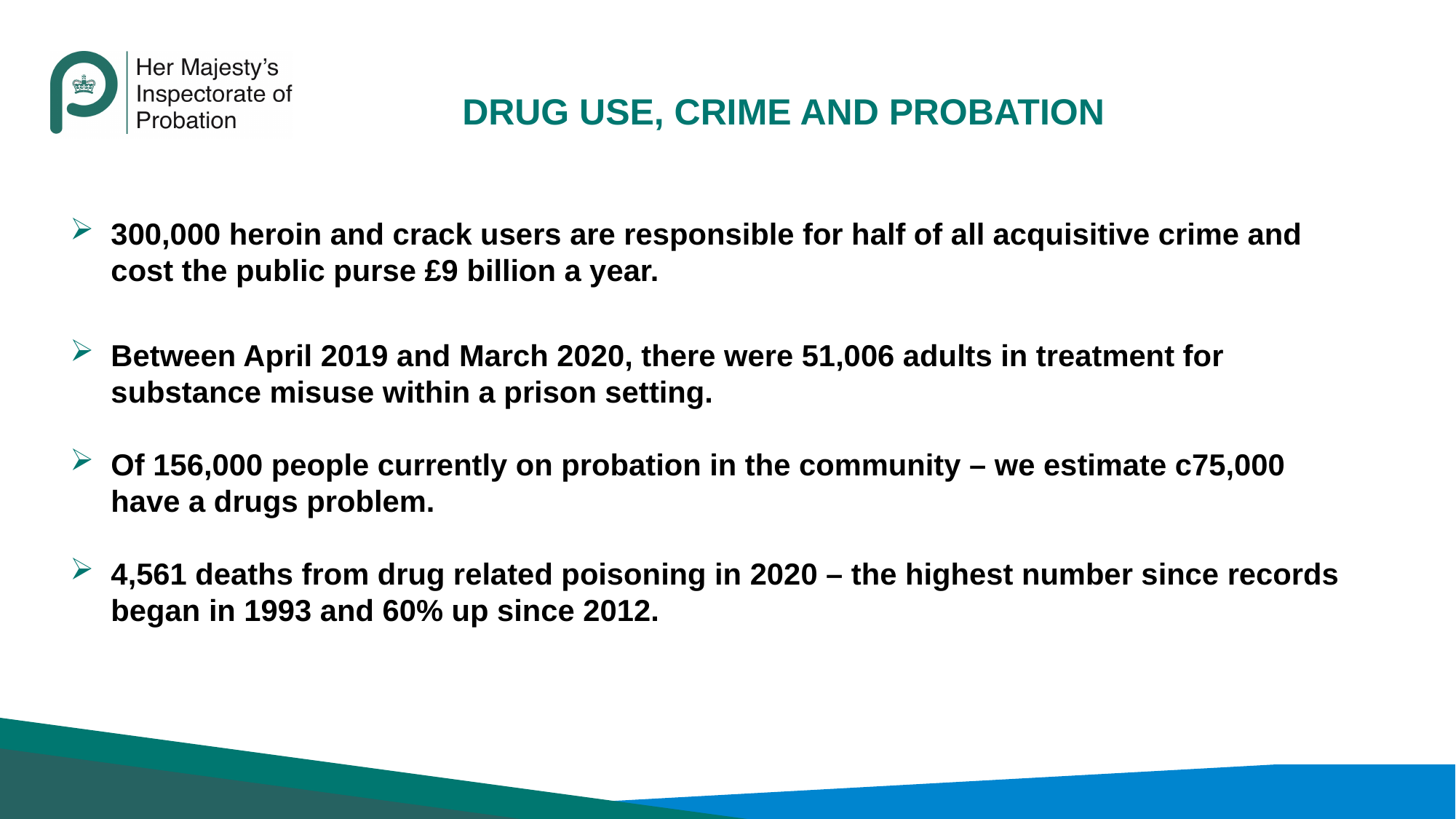

# Drug use, crime and probation
300,000 heroin and crack users are responsible for half of all acquisitive crime and cost the public purse £9 billion a year.

Between April 2019 and March 2020, there were 51,006 adults in treatment for substance misuse within a prison setting.

Of 156,000 people currently on probation in the community – we estimate c75,000 have a drugs problem.

4,561 deaths from drug related poisoning in 2020 – the highest number since records began in 1993 and 60% up since 2012.